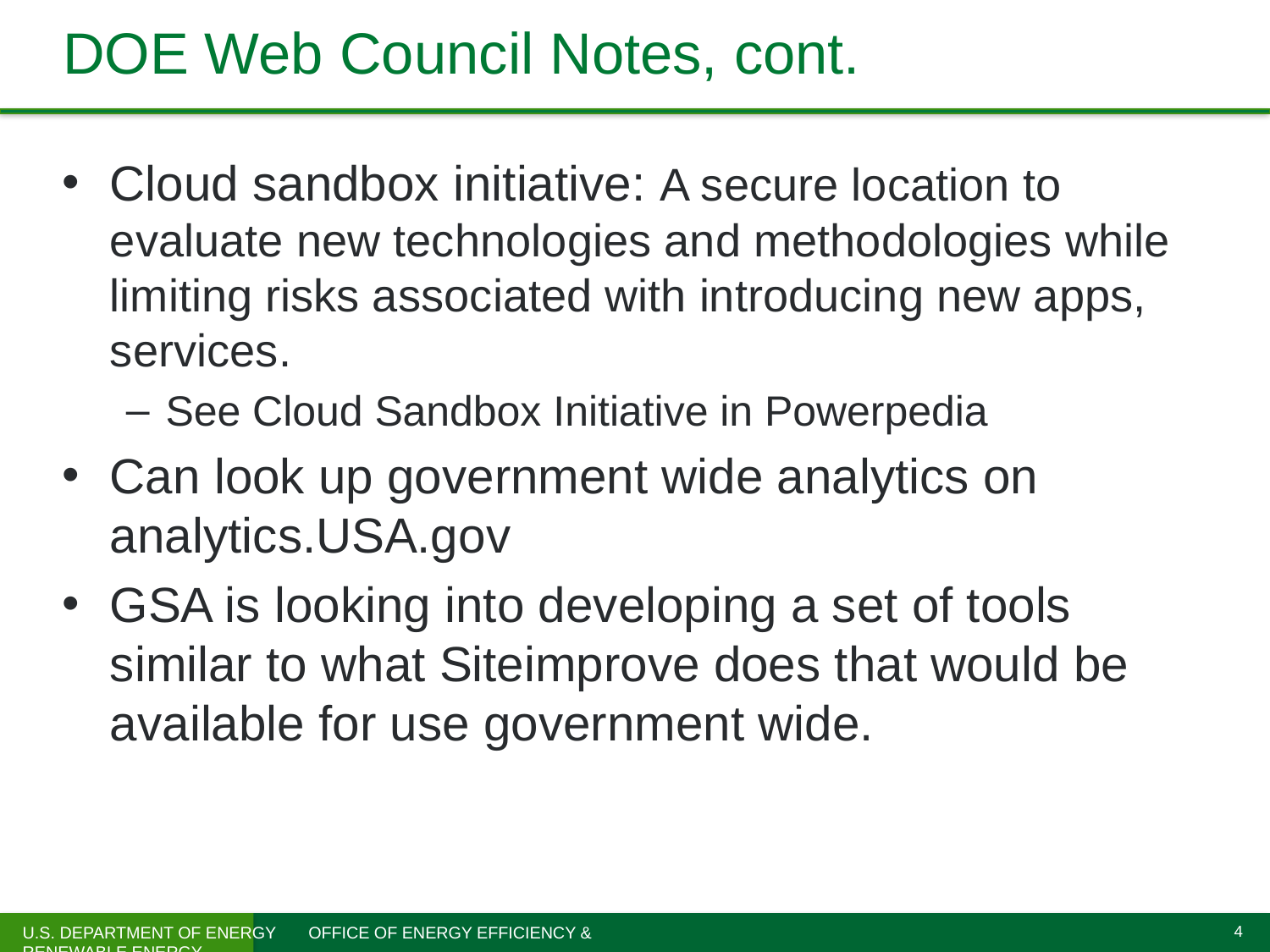

# DOE Web Council Notes, cont.
Cloud sandbox initiative: A secure location to evaluate new technologies and methodologies while limiting risks associated with introducing new apps, services.
See Cloud Sandbox Initiative in Powerpedia
Can look up government wide analytics on analytics.USA.gov
GSA is looking into developing a set of tools similar to what Siteimprove does that would be available for use government wide.